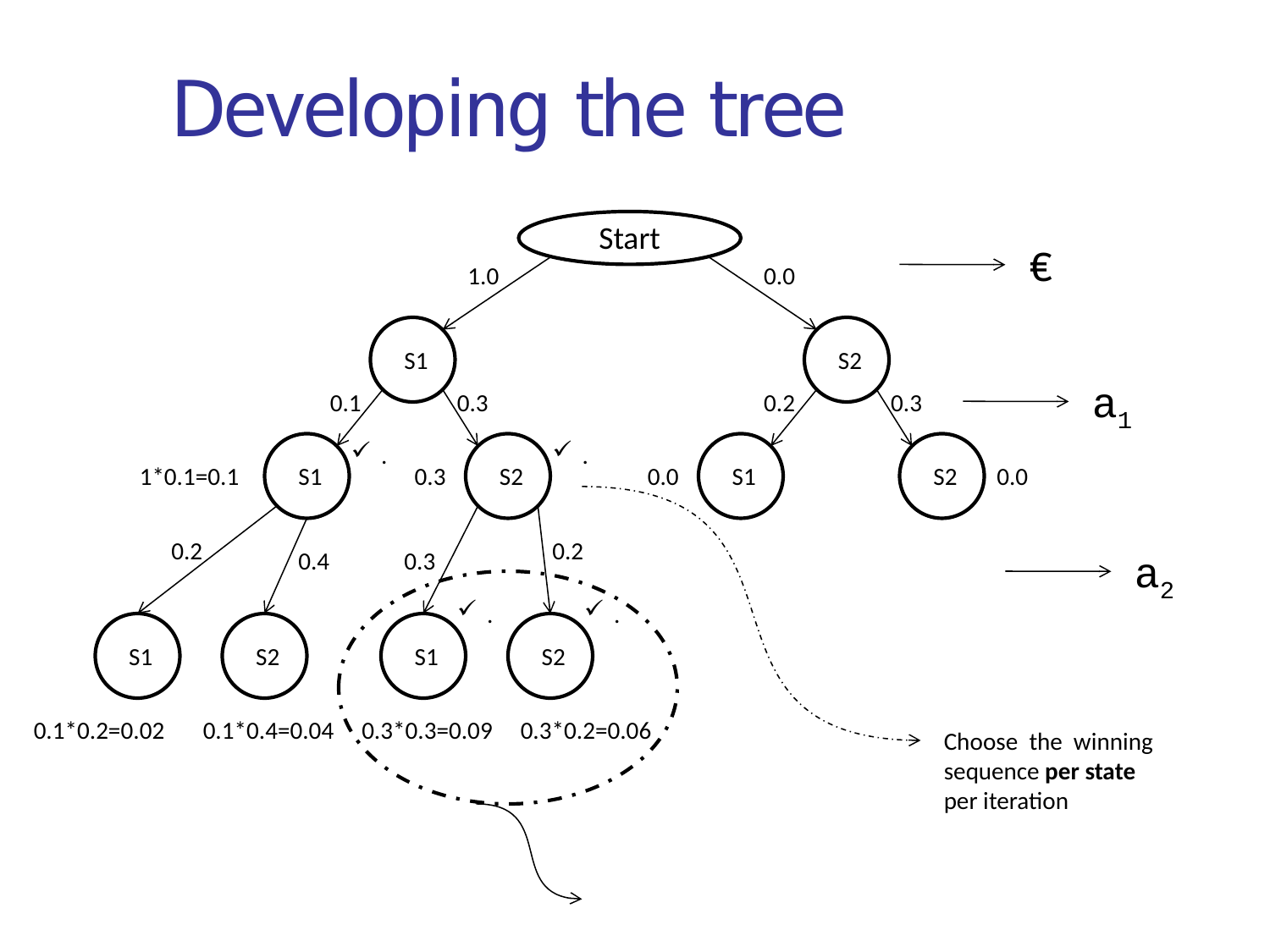

# Developing the tree

Start
€
1.0
0.0

S1

S2
a1
0.3
0.2
0.1
0.3
.

S1
.

S2

S1

S2
0.3
0.0
1*0.1=0.1
0.0
0.2
0.2
0.4
0.3
a2

.
.

S1

S2

S1

S2
0.1*0.2=0.02
0.1*0.4=0.04
0.3*0.3=0.09
0.3*0.2=0.06
Choose  the  winning sequence per state per iteration